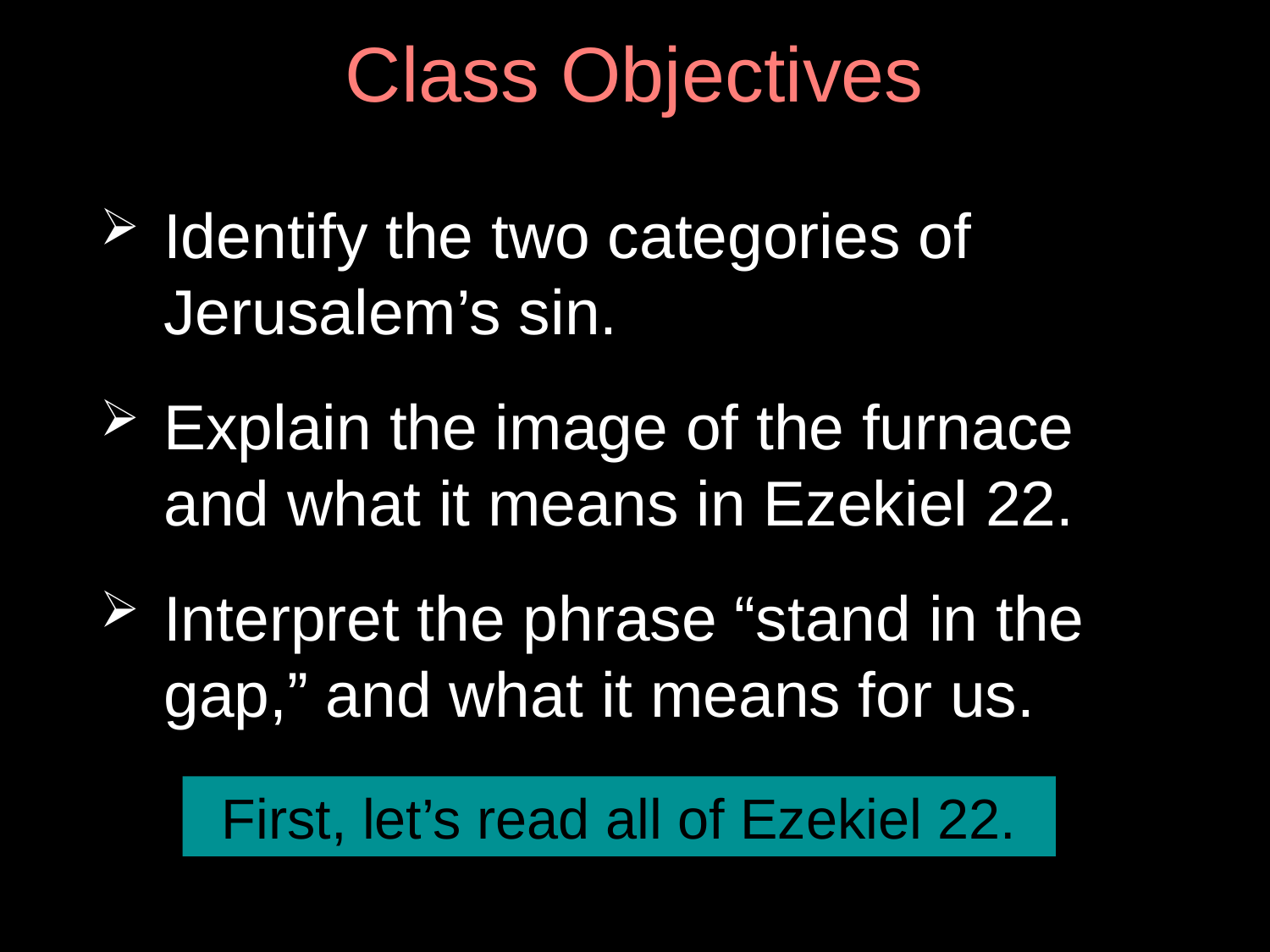

# Class Objectives
Identify the two categories of Jerusalem’s sin.
Explain the image of the furnace and what it means in Ezekiel 22.
Interpret the phrase “stand in the gap,” and what it means for us.
First, let’s read all of Ezekiel 22.